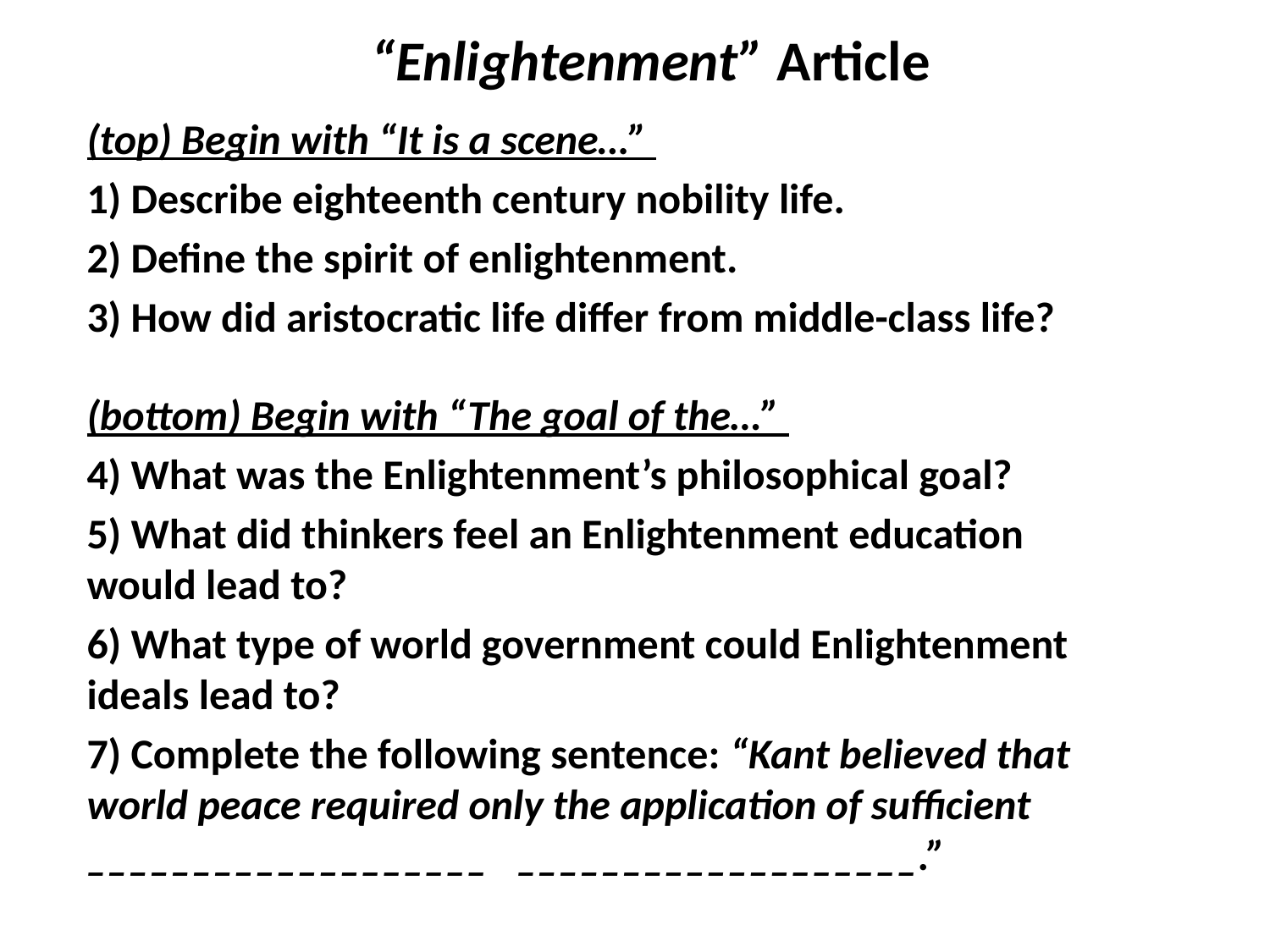

“Enlightenment” Article
(top) Begin with “It is a scene…”
1) Describe eighteenth century nobility life.
2) Define the spirit of enlightenment.
3) How did aristocratic life differ from middle-class life?

(bottom) Begin with “The goal of the…”
4) What was the Enlightenment’s philosophical goal?
5) What did thinkers feel an Enlightenment education would lead to?
6) What type of world government could Enlightenment ideals lead to?
7) Complete the following sentence: “Kant believed that world peace required only the application of sufficient ___________________   ___________________.”